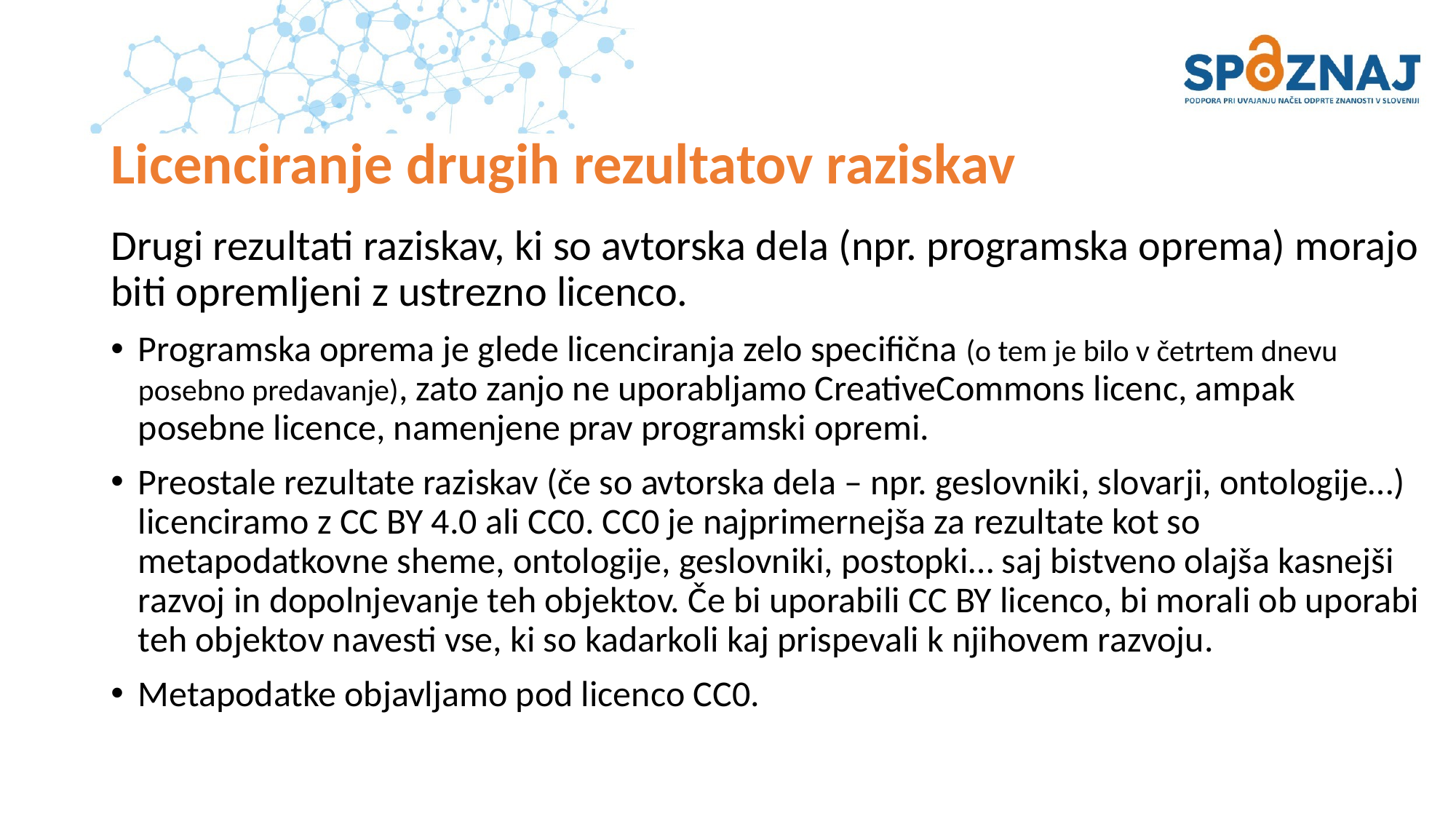

# Licenciranje drugih rezultatov raziskav
Drugi rezultati raziskav, ki so avtorska dela (npr. programska oprema) morajo biti opremljeni z ustrezno licenco.
Programska oprema je glede licenciranja zelo specifična (o tem je bilo v četrtem dnevu posebno predavanje), zato zanjo ne uporabljamo CreativeCommons licenc, ampak posebne licence, namenjene prav programski opremi.
Preostale rezultate raziskav (če so avtorska dela – npr. geslovniki, slovarji, ontologije…) licenciramo z CC BY 4.0 ali CC0. CC0 je najprimernejša za rezultate kot so metapodatkovne sheme, ontologije, geslovniki, postopki… saj bistveno olajša kasnejši razvoj in dopolnjevanje teh objektov. Če bi uporabili CC BY licenco, bi morali ob uporabi teh objektov navesti vse, ki so kadarkoli kaj prispevali k njihovem razvoju.
Metapodatke objavljamo pod licenco CC0.